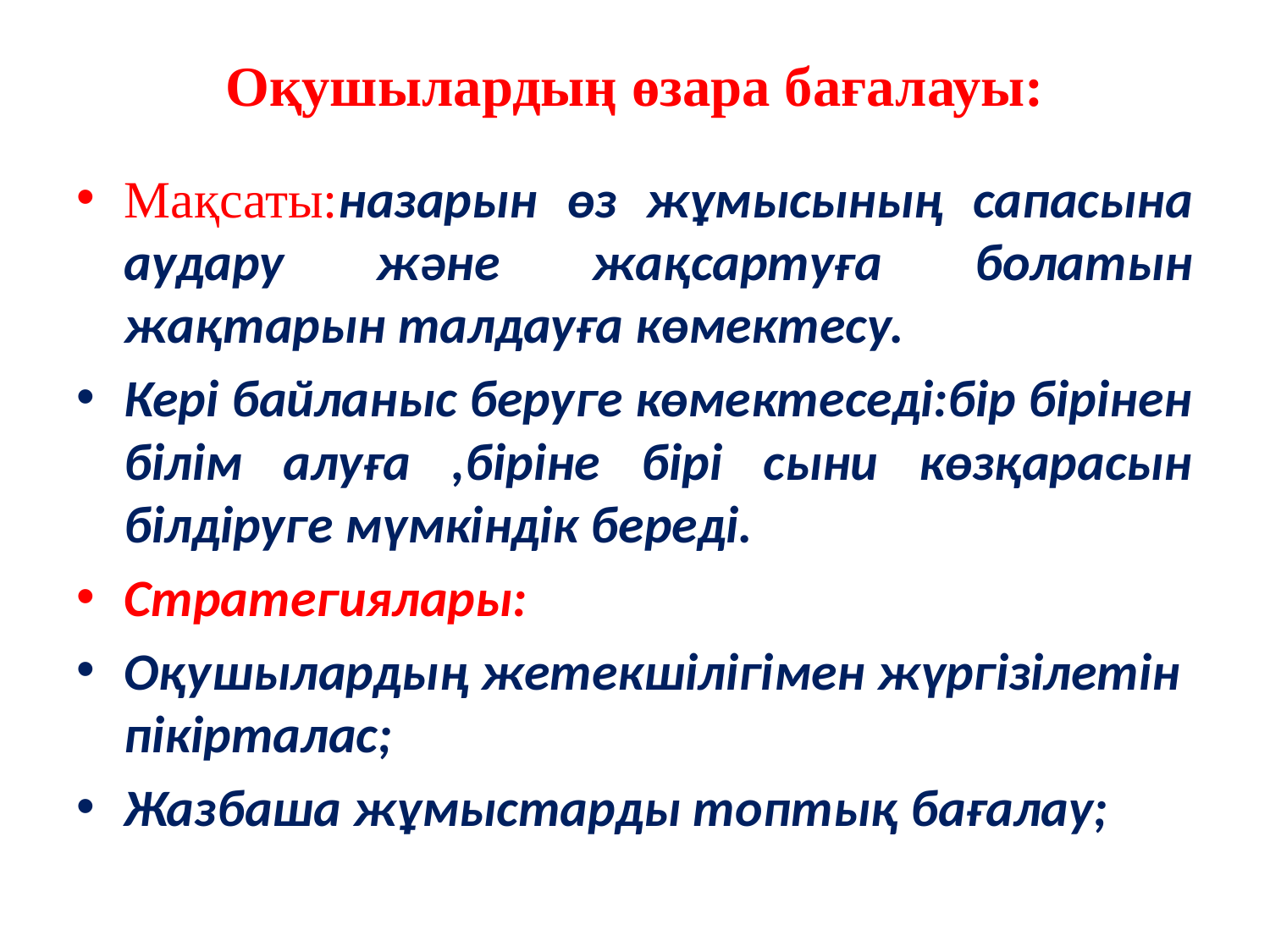

# Оқушылардың өзара бағалауы:
Мақсаты:назарын өз жұмысының сапасына аудару және жақсартуға болатын жақтарын талдауға көмектесу.
Кері байланыс беруге көмектеседі:бір бірінен білім алуға ,біріне бірі сыни көзқарасын білдіруге мүмкіндік береді.
Стратегиялары:
Оқушылардың жетекшілігімен жүргізілетін  пікірталас;
Жазбаша жұмыстарды топтық бағалау;